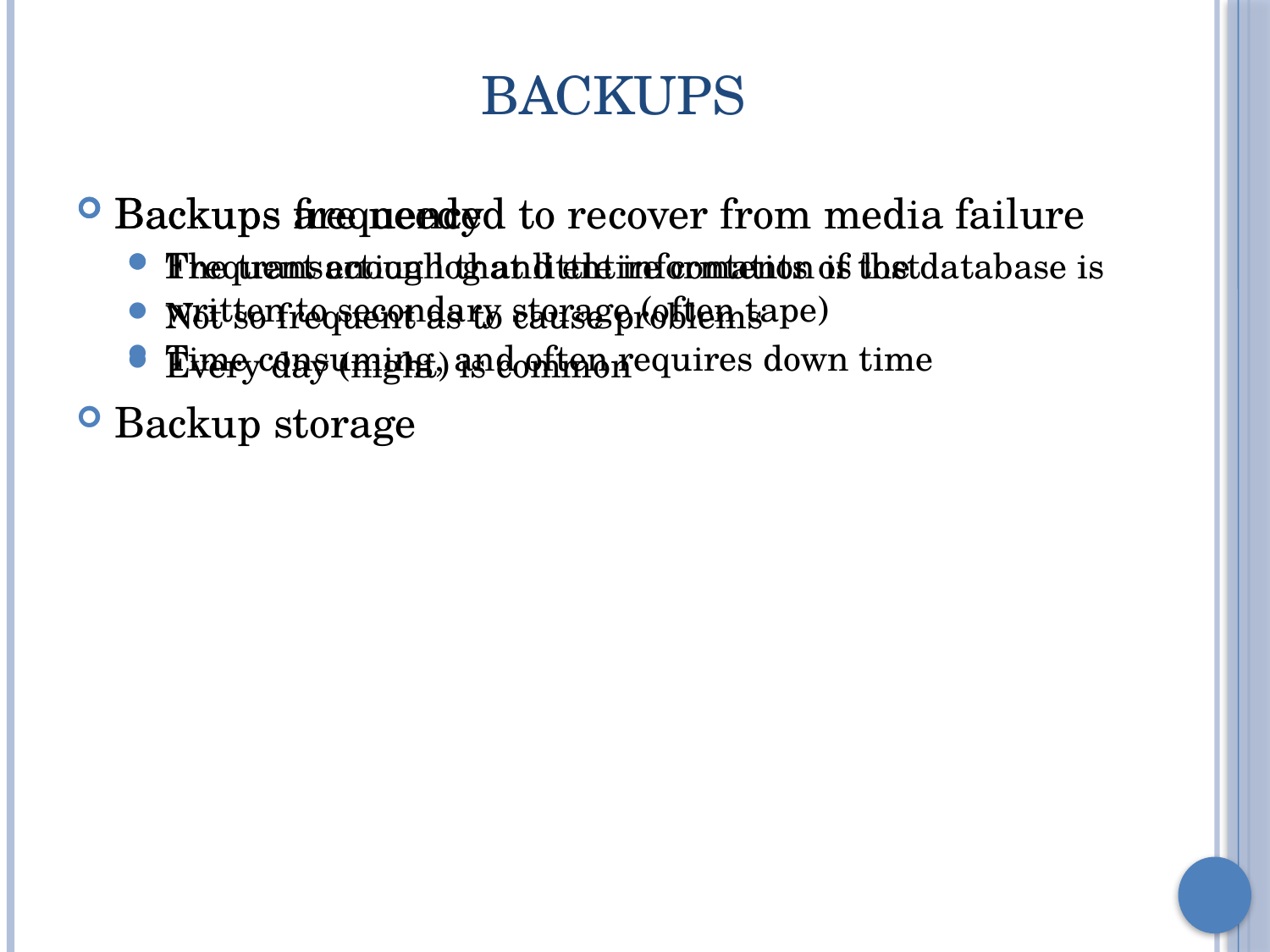

# Backups
Backups are needed to recover from media failure
The transaction log and entire contents of the database is written to secondary storage (often tape)
Time consuming, and often requires down time
Backups frequency
Frequent enough that little information is lost
Not so frequent as to cause problems
Every day (night) is common
Backup storage